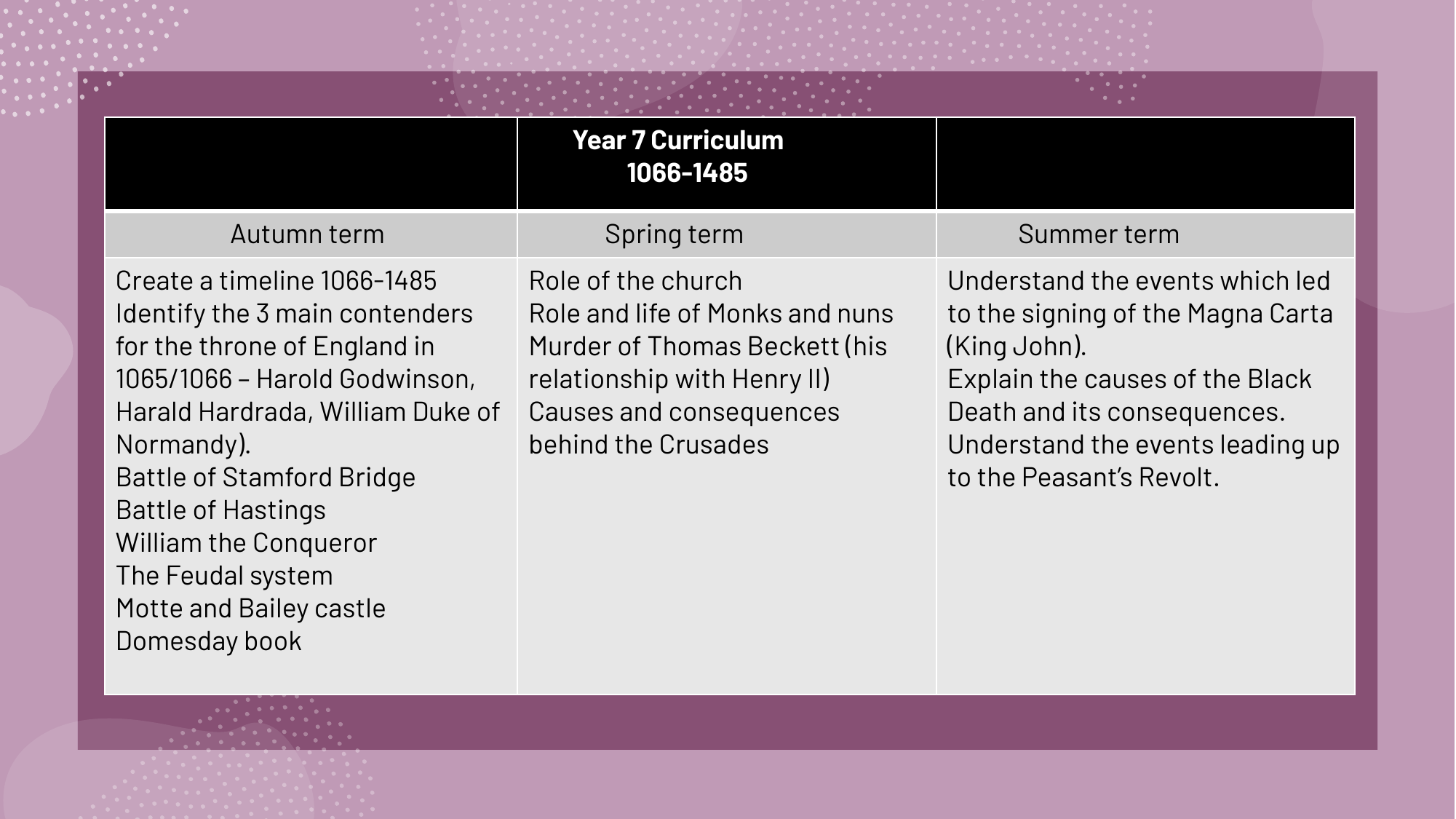

# Living
|  | Year 7 Curriculum 1066-1485 |  |
| --- | --- | --- |
| Autumn term | Spring term | Summer term |
| Create a timeline 1066-1485 Identify the 3 main contenders for the throne of England in 1065/1066 – Harold Godwinson, Harald Hardrada, William Duke of Normandy). Battle of Stamford Bridge Battle of Hastings William the Conqueror The Feudal system Motte and Bailey castle Domesday book | Role of the church Role and life of Monks and nuns Murder of Thomas Beckett (his relationship with Henry II) Causes and consequences behind the Crusades | Understand the events which led to the signing of the Magna Carta (King John). Explain the causes of the Black Death and its consequences. Understand the events leading up to the Peasant’s Revolt. |